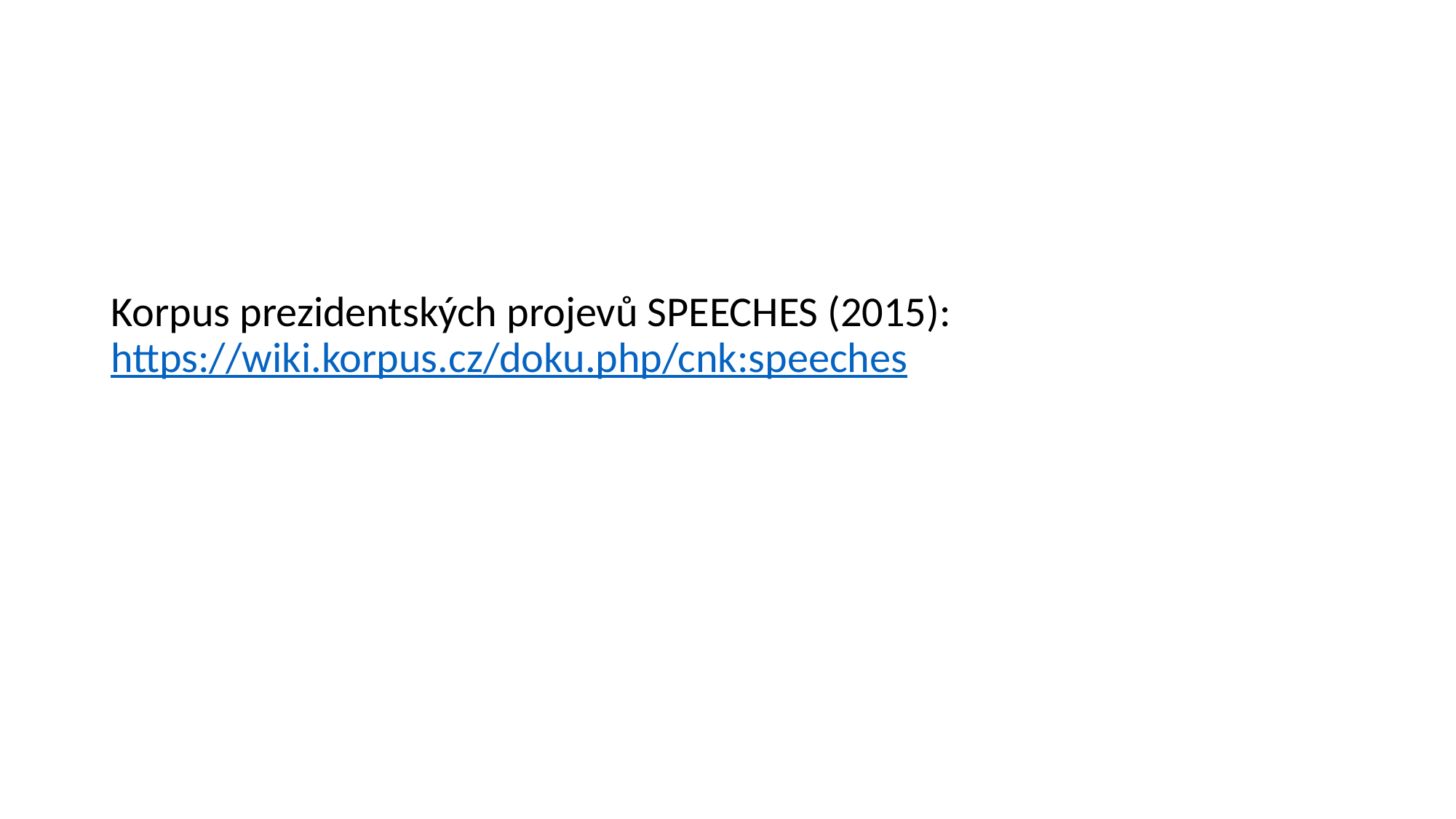

#

Korpus prezidentských projevů SPEECHES (2015): https://wiki.korpus.cz/doku.php/cnk:speeches